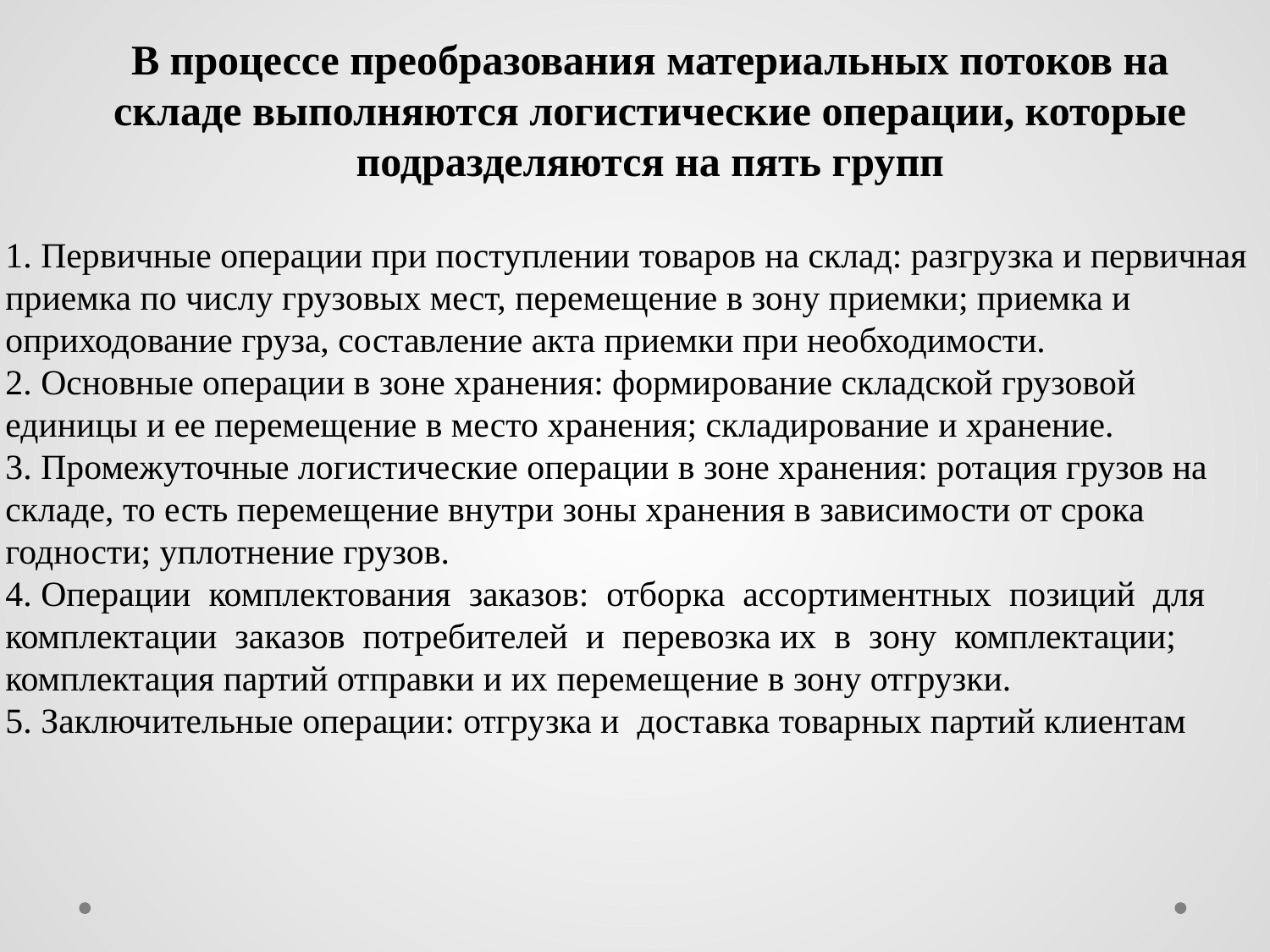

В процессе преобразования материальных потоков на складе выполняются логистические операции, которые подразделяются на пять групп
1. Первичные операции при поступлении товаров на склад: разгрузка и первичная приемка по числу грузовых мест, перемещение в зону приемки; приемка и оприходование груза, составление акта приемки при необходимости.
2. Основные операции в зоне хранения: формирование складской грузовой единицы и ее перемещение в место хранения; складирование и хранение.
3. Промежуточные логистические операции в зоне хранения: ротация грузов на складе, то есть перемещение внутри зоны хранения в зависимости от срока годности; уплотнение грузов.
4. Операции  комплектования  заказов:  отборка  ассортиментных  позиций  для  комплектации  заказов  потребителей  и  перевозка их  в  зону  комплектации;  комплектация партий отправки и их перемещение в зону отгрузки.
5. Заключительные операции: отгрузка и  доставка товарных партий клиентам